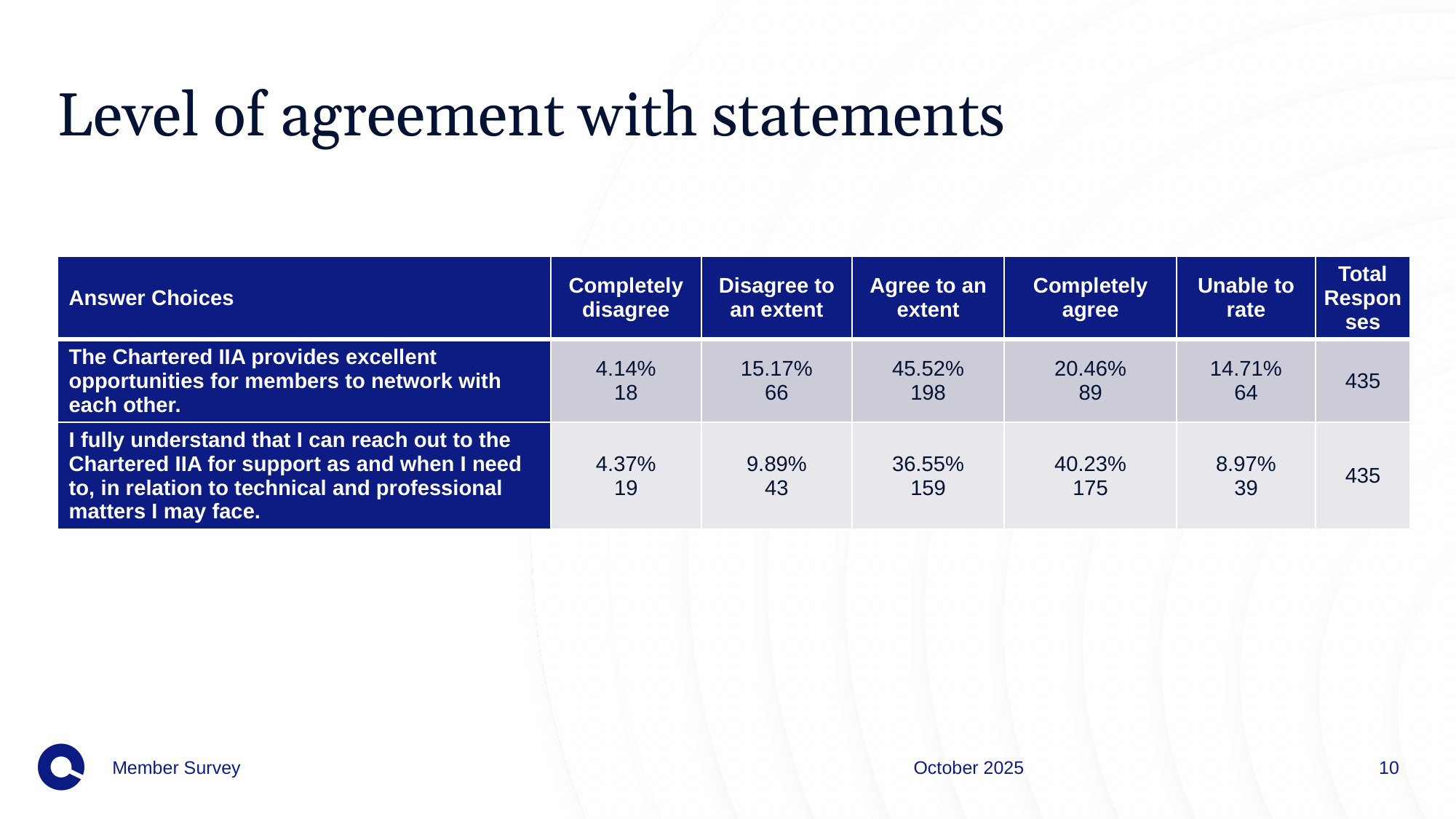

# Level of agreement with statements
| Answer Choices | Completely disagree | Disagree to an extent | Agree to an extent | Completely agree | Unable to rate | Total Responses |
| --- | --- | --- | --- | --- | --- | --- |
| The Chartered IIA provides excellent opportunities for members to network with each other. | 4.14% 18 | 15.17% 66 | 45.52% 198 | 20.46% 89 | 14.71% 64 | 435 |
| I fully understand that I can reach out to the Chartered IIA for support as and when I need to, in relation to technical and professional matters I may face. | 4.37% 19 | 9.89% 43 | 36.55% 159 | 40.23% 175 | 8.97% 39 | 435 |
Member Survey
October 2025
10